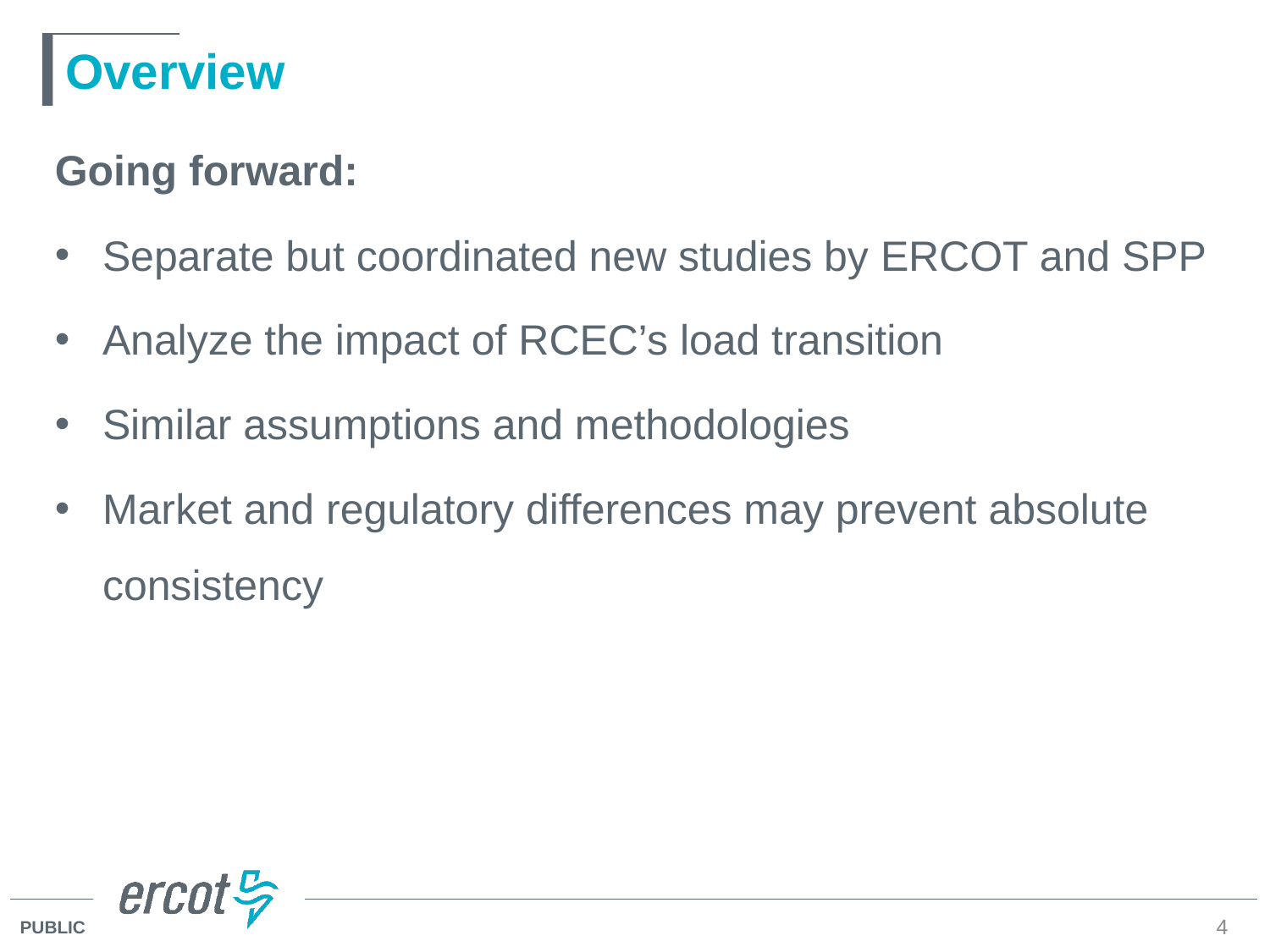

# Overview
Going forward:
Separate but coordinated new studies by ERCOT and SPP
Analyze the impact of RCEC’s load transition
Similar assumptions and methodologies
Market and regulatory differences may prevent absolute consistency

4